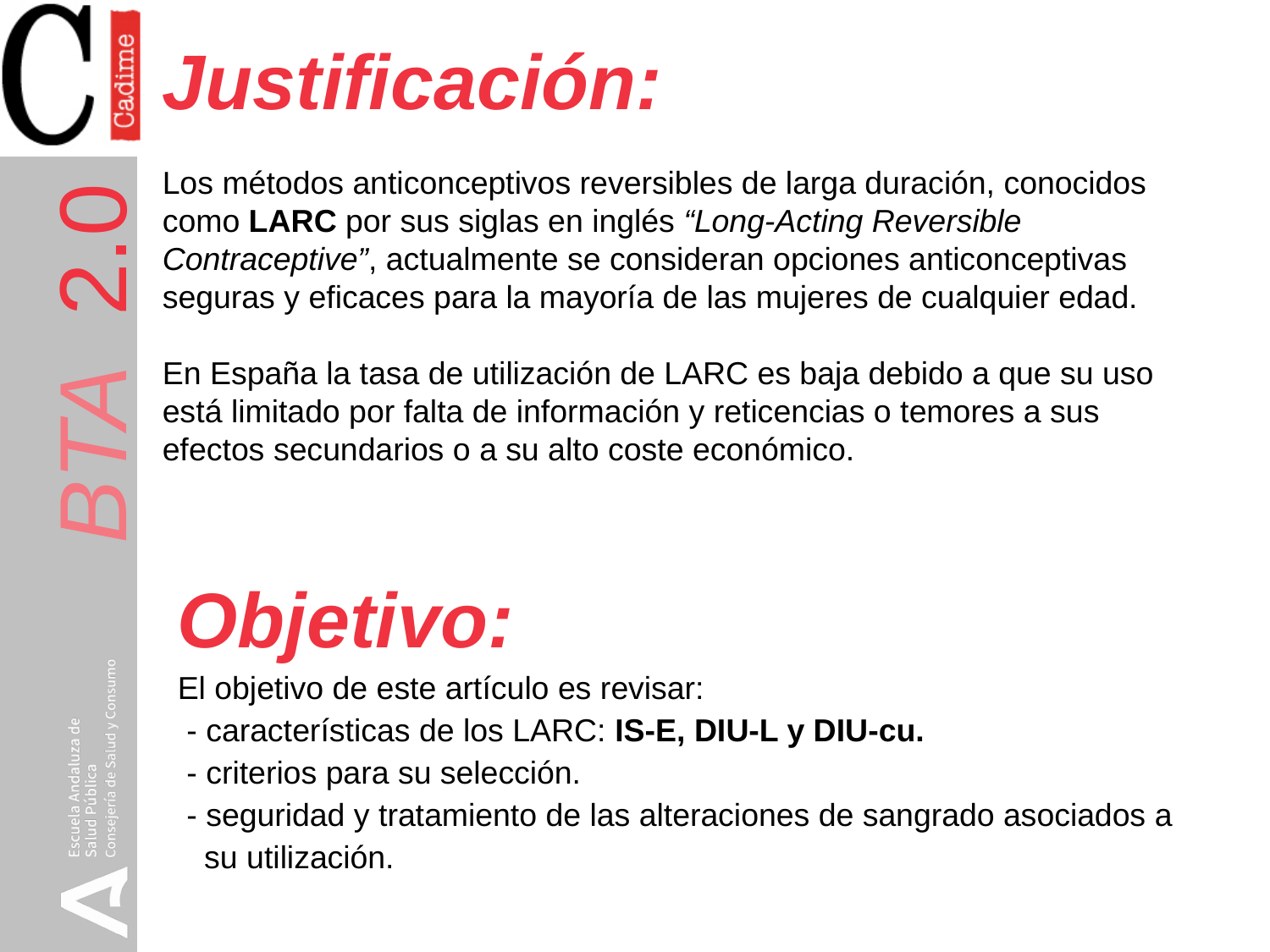

Justificación:
Los métodos anticonceptivos reversibles de larga duración, conocidos como LARC por sus siglas en inglés “Long-Acting Reversible Contraceptive”, actualmente se consideran opciones anticonceptivas seguras y eficaces para la mayoría de las mujeres de cualquier edad.

En España la tasa de utilización de LARC es baja debido a que su uso está limitado por falta de información y reticencias o temores a sus efectos secundarios o a su alto coste económico.
Objetivo:
El objetivo de este artículo es revisar:
 - características de los LARC: IS-E, DIU-L y DIU-cu.
 - criterios para su selección.
 - seguridad y tratamiento de las alteraciones de sangrado asociados a
   su utilización.